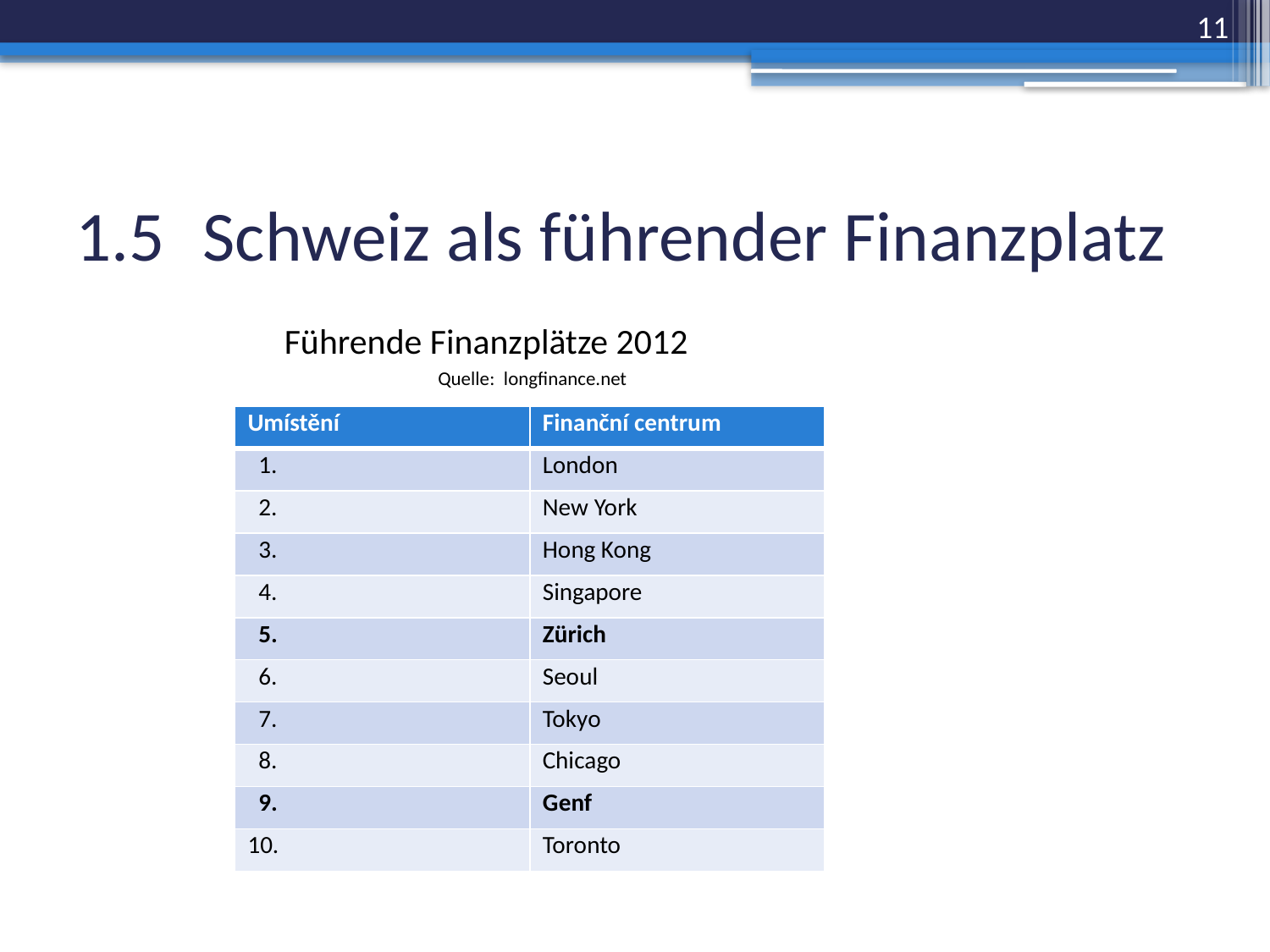

11
# 1.5	Schweiz als führender Finanzplatz
                        Führende Finanzplätze 2012
                                                                              Quelle:  longfinance.net

| Umístění | Finanční centrum |
| --- | --- |
| 1. | London |
| 2. | New York |
| 3. | Hong Kong |
| 4. | Singapore |
| 5. | Zürich |
| 6. | Seoul |
| 7. | Tokyo |
| 8. | Chicago |
| 9. | Genf |
| 10. | Toronto |